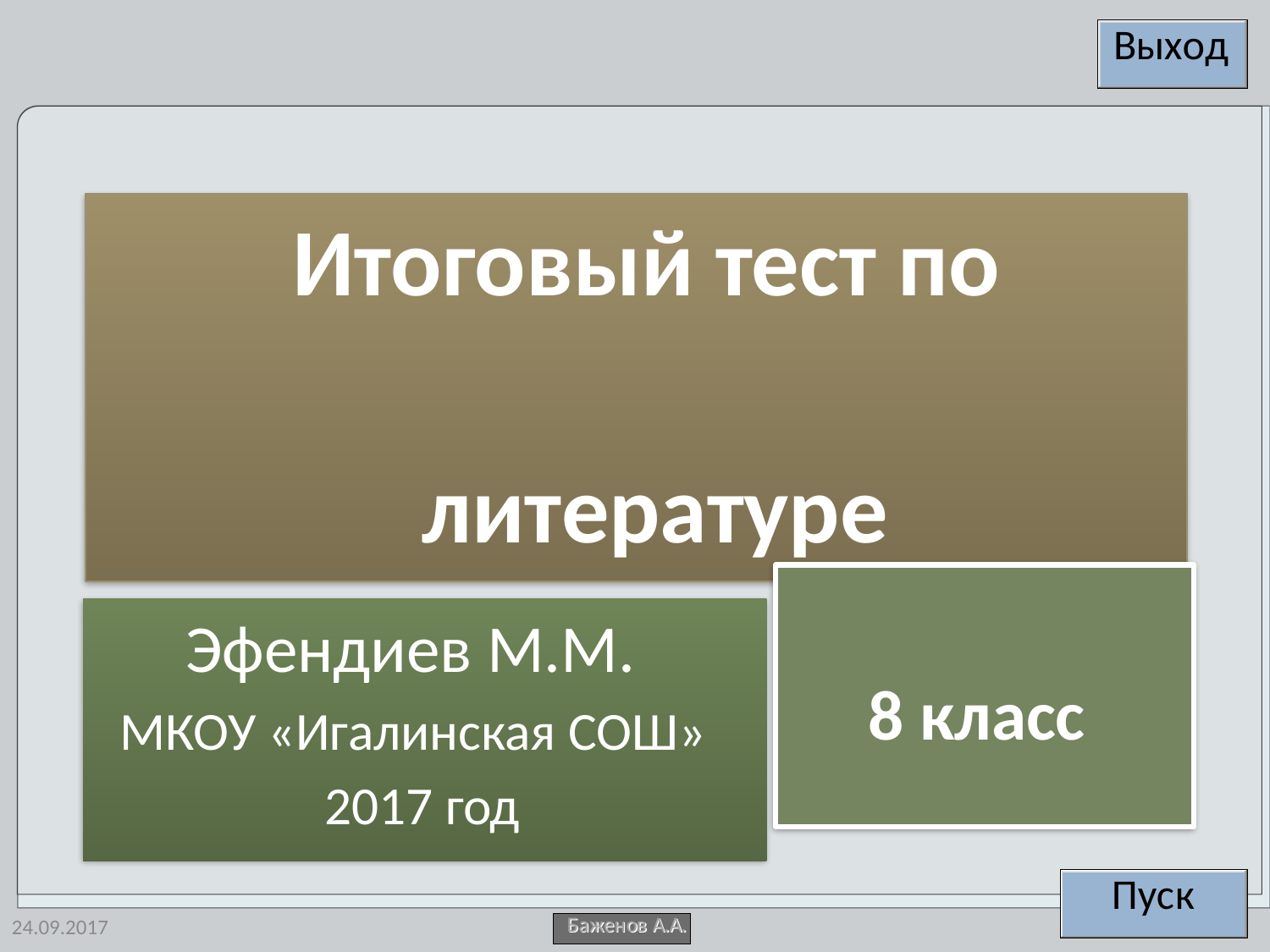

Итоговый тест по
               литературе

     8 класс
      Эфендиев М.М.
  МКОУ «Игалинская СОШ»
                   2017 год
24.09.2017